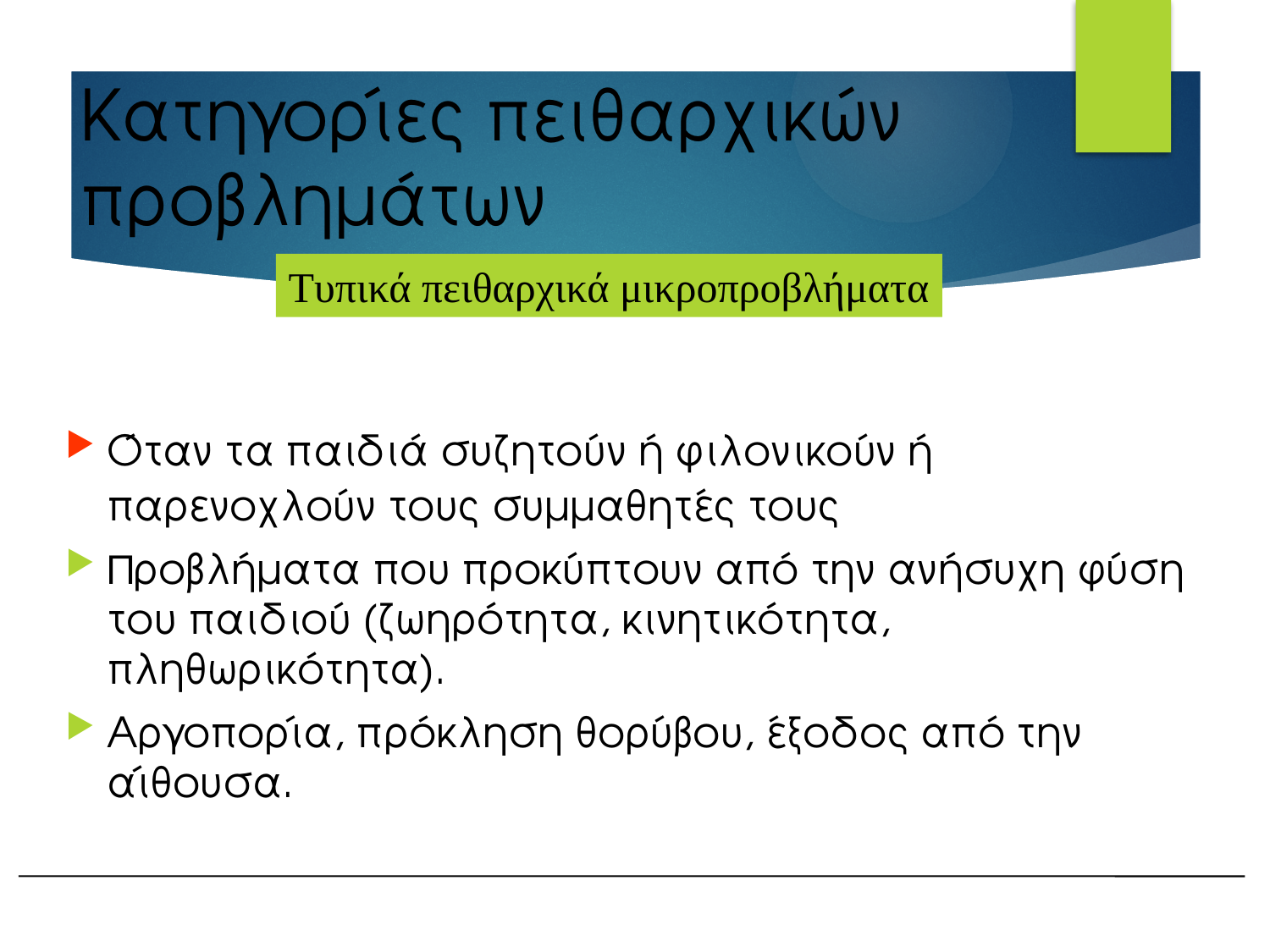

# Κατηγορίες πειθαρχικών προβλημάτων
Τυπικά πειθαρχικά μικροπροβλήματα
Όταν τα παιδιά συζητούν ή φιλονικούν ή παρενοχλούν τους συμμαθητές τους
Προβλήματα που προκύπτουν από την ανήσυχη φύση του παιδιού (ζωηρότητα, κινητικότητα, πληθωρικότητα).
Αργοπορία, πρόκληση θορύβου, έξοδος από την αίθουσα.